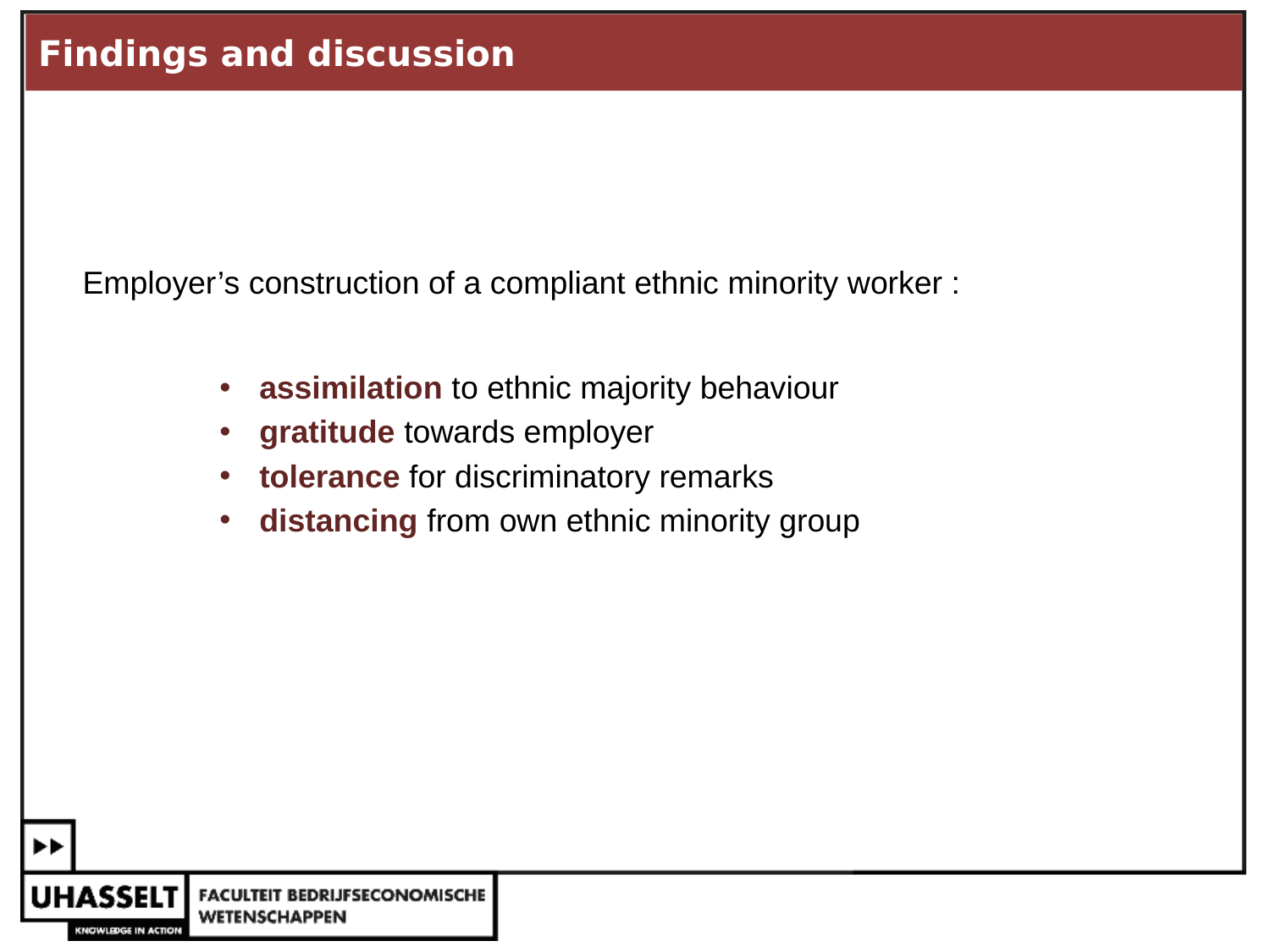

Findings and discussion

Employer’s construction of a compliant ethnic minority worker :

assimilation to ethnic majority behaviour
gratitude towards employer
tolerance for discriminatory remarks
distancing from own ethnic minority group